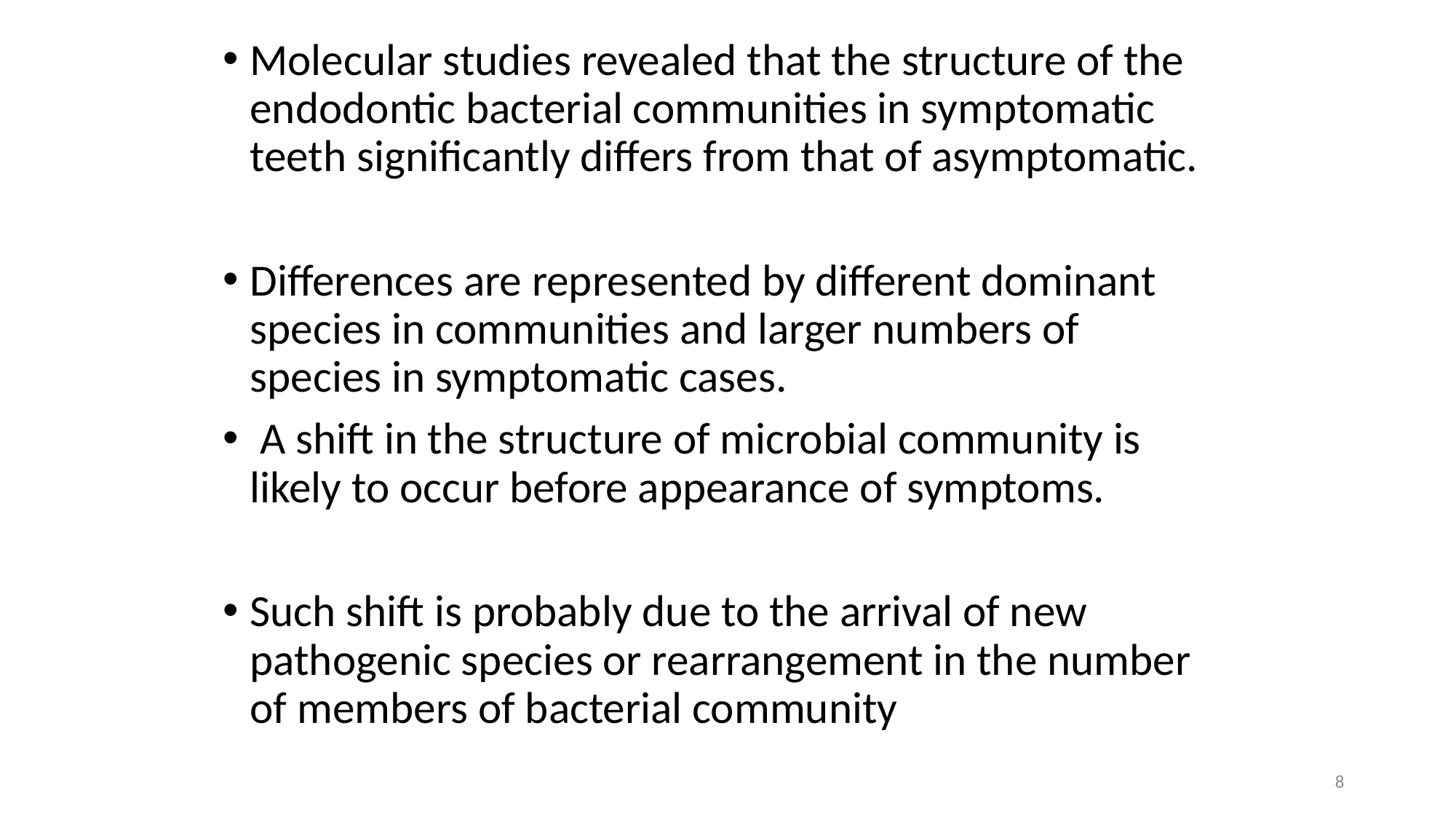

Molecular studies revealed that the structure of the endodontic bacterial communities in symptomatic teeth significantly differs from that of asymptomatic.

Differences are represented by different dominant species in communities and larger numbers of species in symptomatic cases.
 A shift in the structure of microbial community is likely to occur before appearance of symptoms.

Such shift is probably due to the arrival of new pathogenic species or rearrangement in the number of members of bacterial community

8